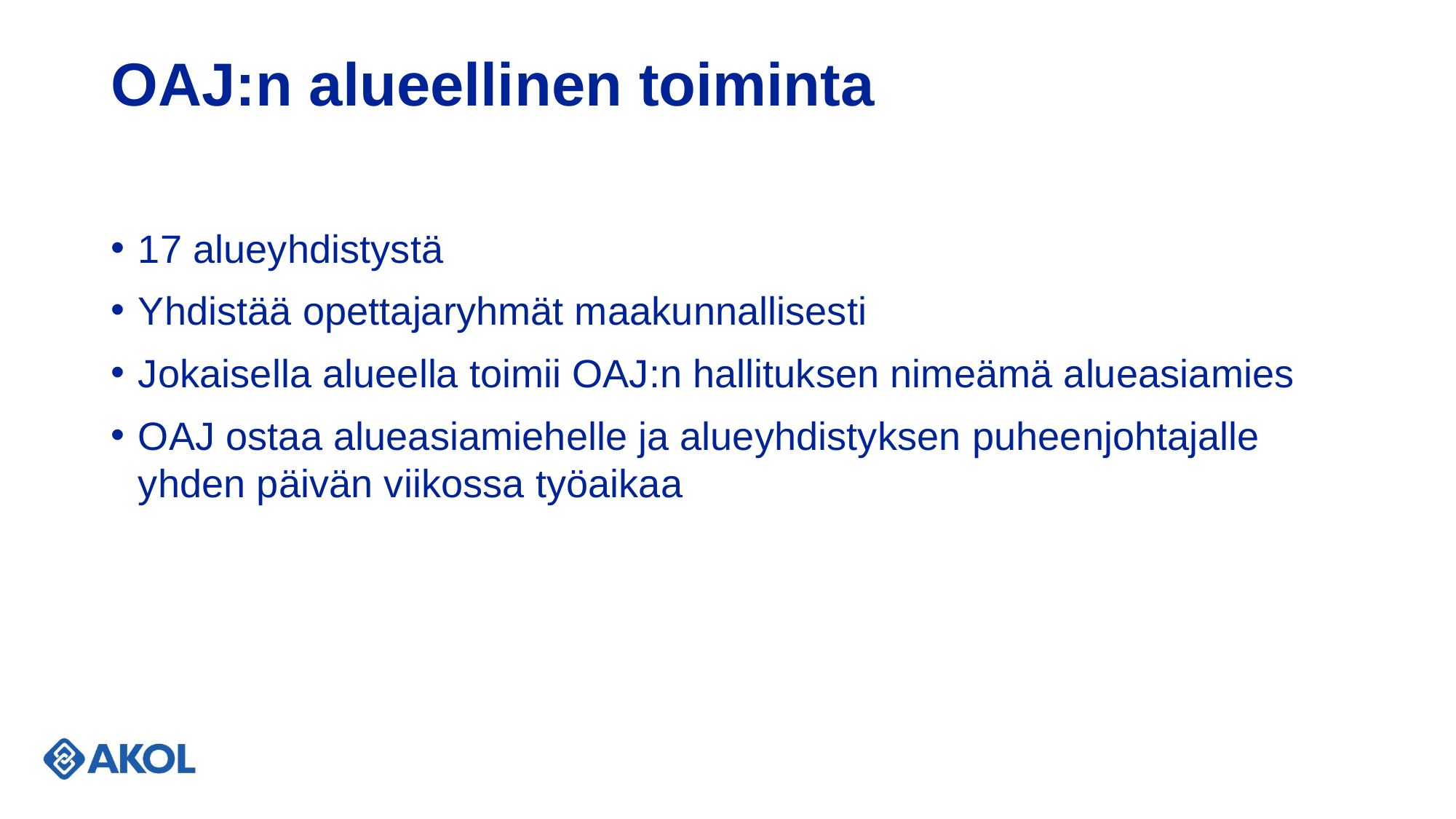

# OAJ:n alueellinen toiminta
17 alueyhdistystä
Yhdistää opettajaryhmät maakunnallisesti
Jokaisella alueella toimii OAJ:n hallituksen nimeämä alueasiamies
OAJ ostaa alueasiamiehelle ja alueyhdistyksen puheenjohtajalle yhden päivän viikossa työaikaa